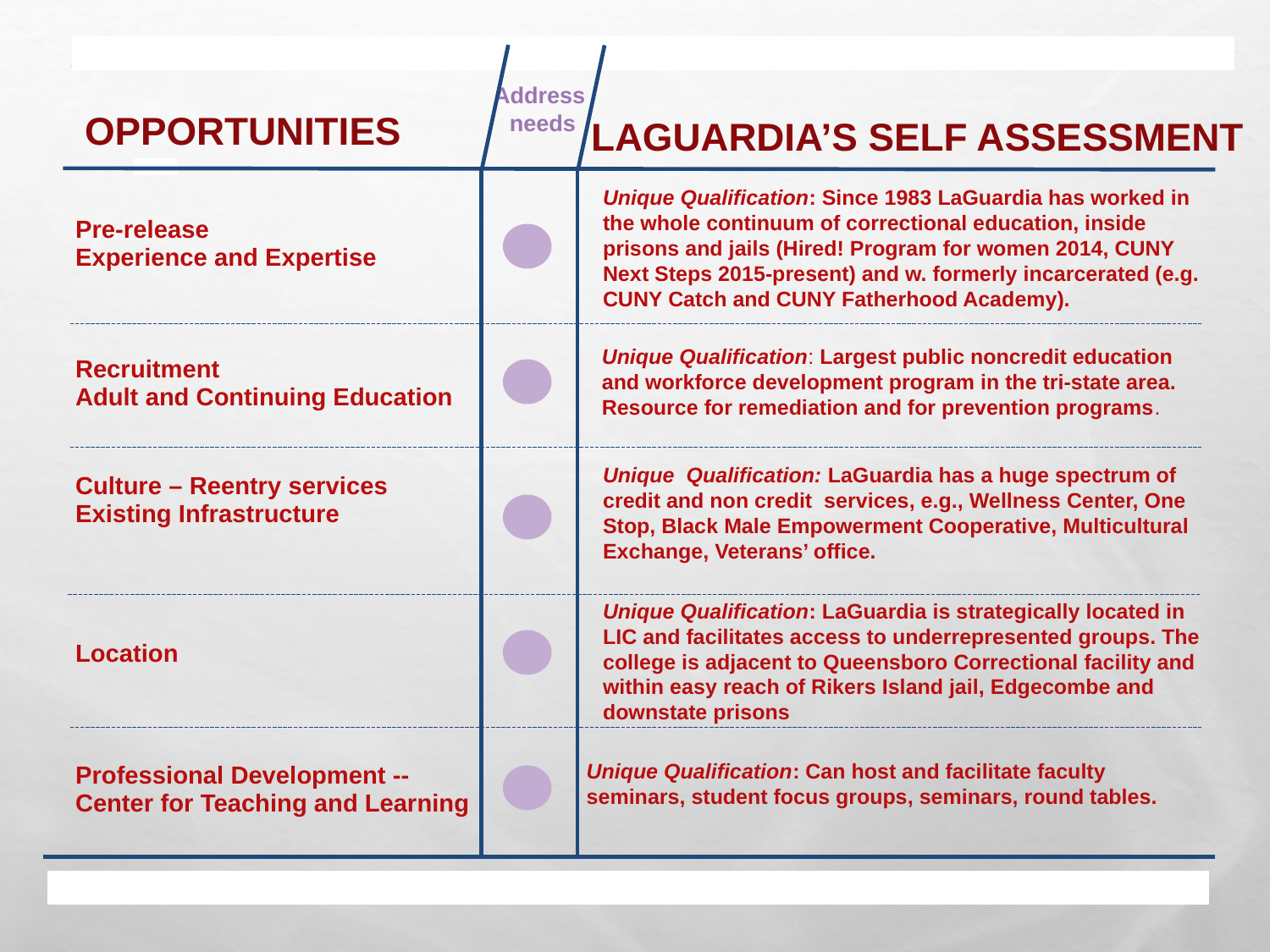

Address  needs
OPPORTUNITIES
LaGuardia’s SELF ASSESSMENT

Unique Qualification: Since 1983 LaGuardia has worked in the whole continuum of correctional education, inside prisons and jails (Hired! Program for women 2014, CUNY Next Steps 2015-present) and w. formerly incarcerated (e.g. CUNY Catch and CUNY Fatherhood Academy).

| Pre-release Experience and Expertise |
| --- |
| Recruitment Adult and Continuing Education |
| Culture – Reentry services Existing Infrastructure |
| Location |
| Professional Development -- Center for Teaching and Learning |

Unique Qualification: Largest public noncredit education and workforce development program in the tri-state area. Resource for remediation and for prevention programs.

Unique  Qualification: LaGuardia has a huge spectrum of credit and non credit  services, e.g., Wellness Center, One Stop, Black Male Empowerment Cooperative, Multicultural Exchange, Veterans’ office.

Unique Qualification: LaGuardia is strategically located in LIC and facilitates access to underrepresented groups. The college is adjacent to Queensboro Correctional facility and within easy reach of Rikers Island jail, Edgecombe and downstate prisons

Unique Qualification: Can host and facilitate faculty seminars, student focus groups, seminars, round tables.